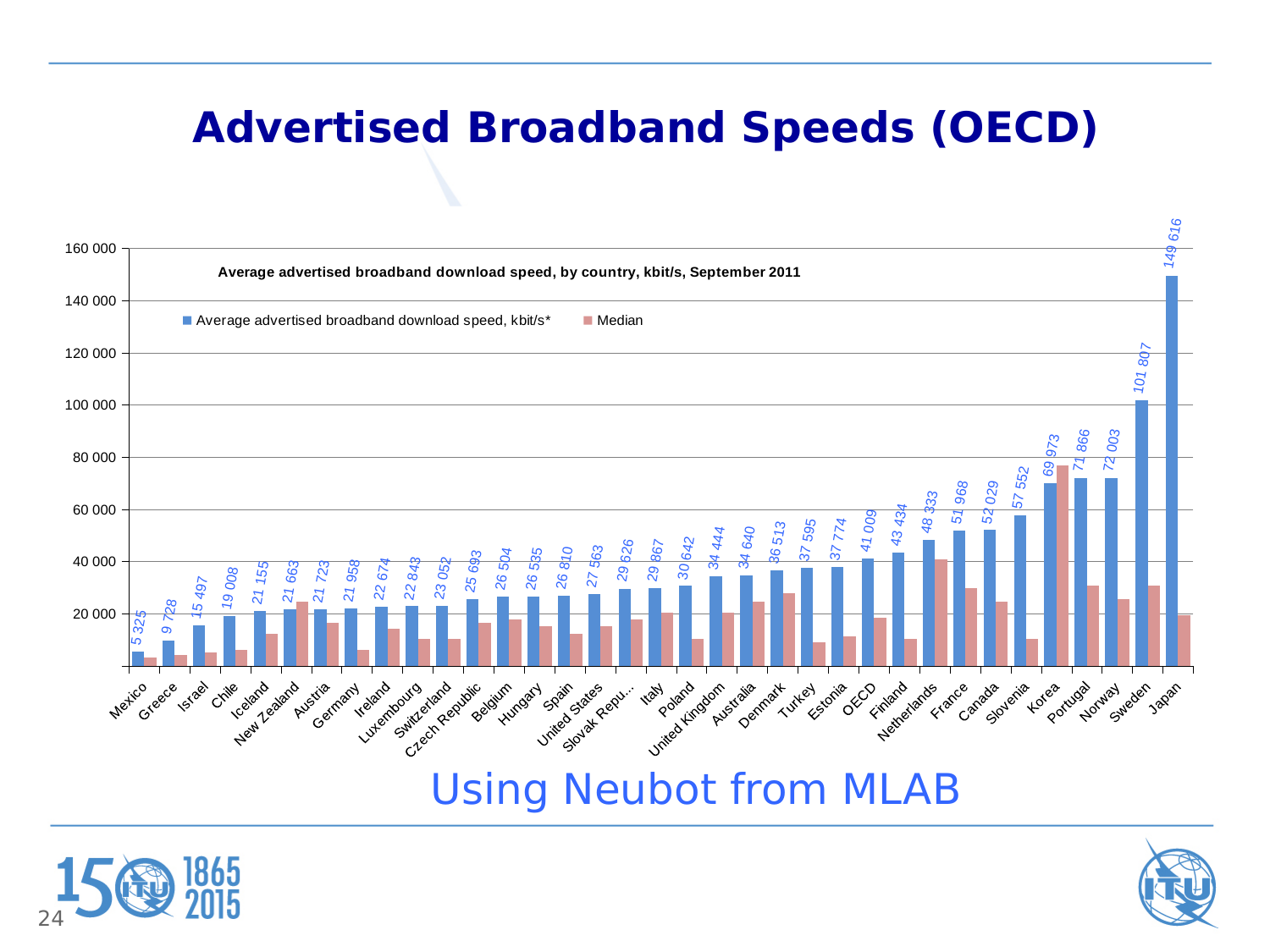

# Advertised Broadband Speeds (OECD)

### Chart

| Category | Average advertised broadband download speed, kbit/s* | Median |
|---|---|---|
| Mexico | 5324.8 | 3072.0 |
| Greece | 9728.0 | 4096.0 |
| Israel | 15496.53333333333 | 5120.0 |
| Chile | 19008.0 | 6144.0 |
| Iceland | 21154.66666666667 | 12288.0 |
| New Zealand | 21662.89655172414 | 24576.0 |
| Austria | 21723.42857142857 | 16384.0 |
| Germany | 21957.81818181818 | 6144.0 |
| Ireland | 22674.28571428571 | 14336.0 |
| Luxembourg | 22843.07692307692 | 10240.0 |
| Switzerland | 23051.69230769231 | 10240.0 |
| Czech Republic | 25693.09090909091 | 16384.0 |
| Belgium | 26504.0 | 17920.0 |
| Hungary | 26535.38461538462 | 15360.0 |
| Spain | 26810.18181818182 | 12288.0 |
| United States | 27562.66666666667 | 15360.0 |
| Slovak Republic | 29626.18181818182 | 17920.0 |
| Italy | 29866.66666666667 | 20480.0 |
| Poland | 30642.08695652174 | 10240.0 |
| United Kingdom | 34443.63636363636 | 20480.0 |
| Australia | 34640.45714285714 | 24576.0 |
| Denmark | 36513.33333333334 | 27860.0 |
| Turkey | 37595.42857142857 | 9216.0 |
| Estonia | 37774.22222222222 | 11264.0 |
| OECD | 41008.61712439418 | 18432.0 |
| Finland | 43434.38461538461 | 10240.0 |
| Netherlands | 48332.8 | 40960.0 |
| France | 51968.0 | 29696.0 |
| Canada | 52028.95238095238 | 24576.0 |
| Slovenia | 57551.56363636364 | 10240.0 |
| Korea | 69973.33333333333 | 76800.0 |
| Portugal | 71866.0 | 30720.0 |
| Norway | 72003.36842105263 | 25600.0 |
| Sweden | 101806.8 | 30720.0 |
| Japan | 149615.5 | 19456.0 |
Using Neubot from MLAB
24